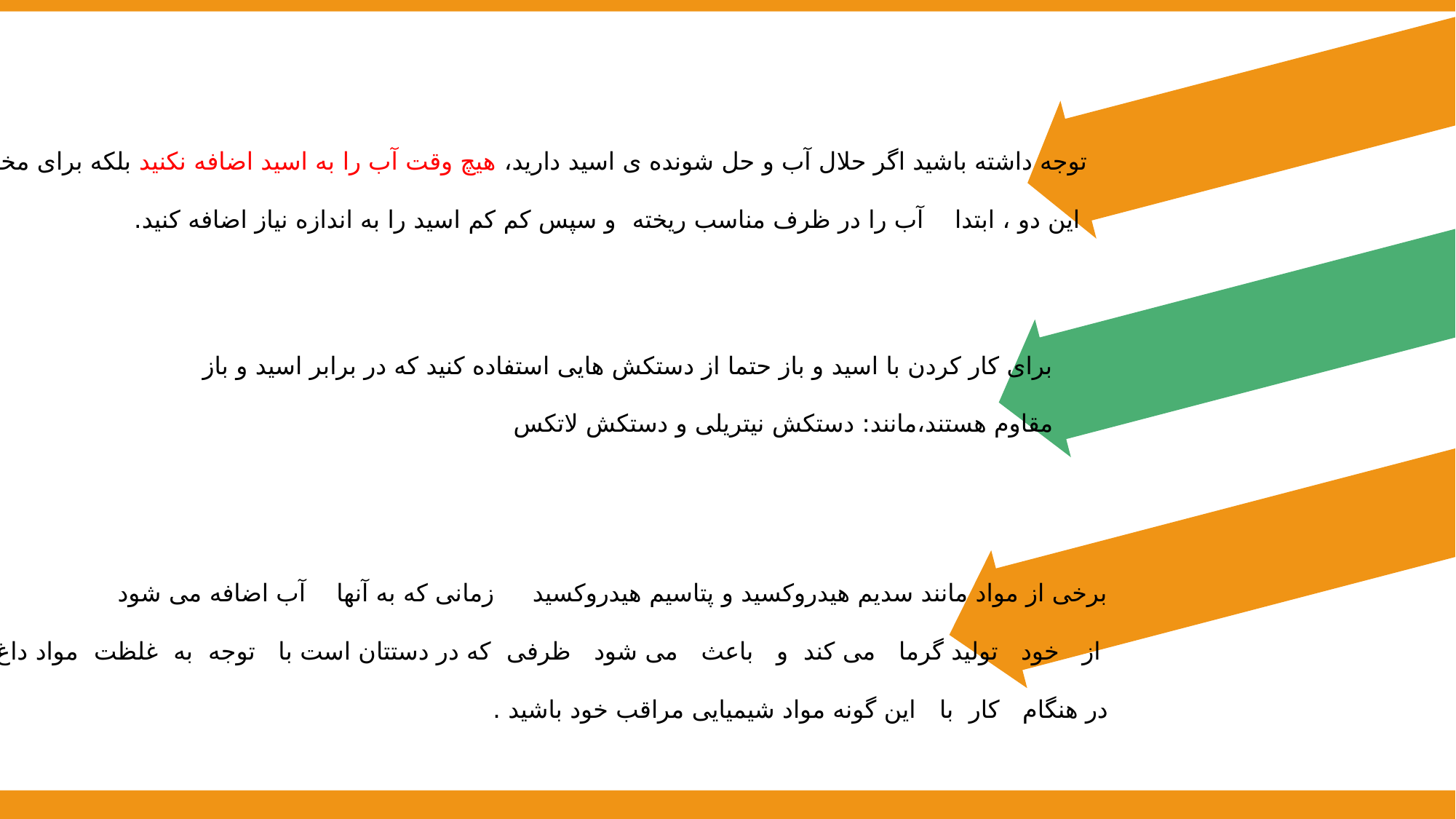

توجه داشته باشید اگر حلال آب و حل شونده ی اسید دارید، هیچ وقت آب را به اسید اضافه نکنید بلکه برای مخلوط

 این دو ، ابتدا    آب را در ظرف مناسب ریخته  و سپس کم کم اسید را به اندازه نیاز اضافه کنید.

Infographic Designed

برای کار کردن با اسید و باز حتما از دستکش هایی استفاده کنید که در برابر اسید و باز

مقاوم هستند،مانند: دستکش نیتریلی و دستکش لاتکس

برخی از مواد مانند سدیم هیدروکسید و پتاسیم هیدروکسید     زمانی که به آنها    آب اضافه می شود

 از   خود   تولید گرما   می کند  و   باعث   می شود   ظرفی  که در دستتان است با   توجه  به  غلظت  مواد داغ شود ،

در هنگام   کار  با   این گونه مواد شیمیایی مراقب خود باشید .